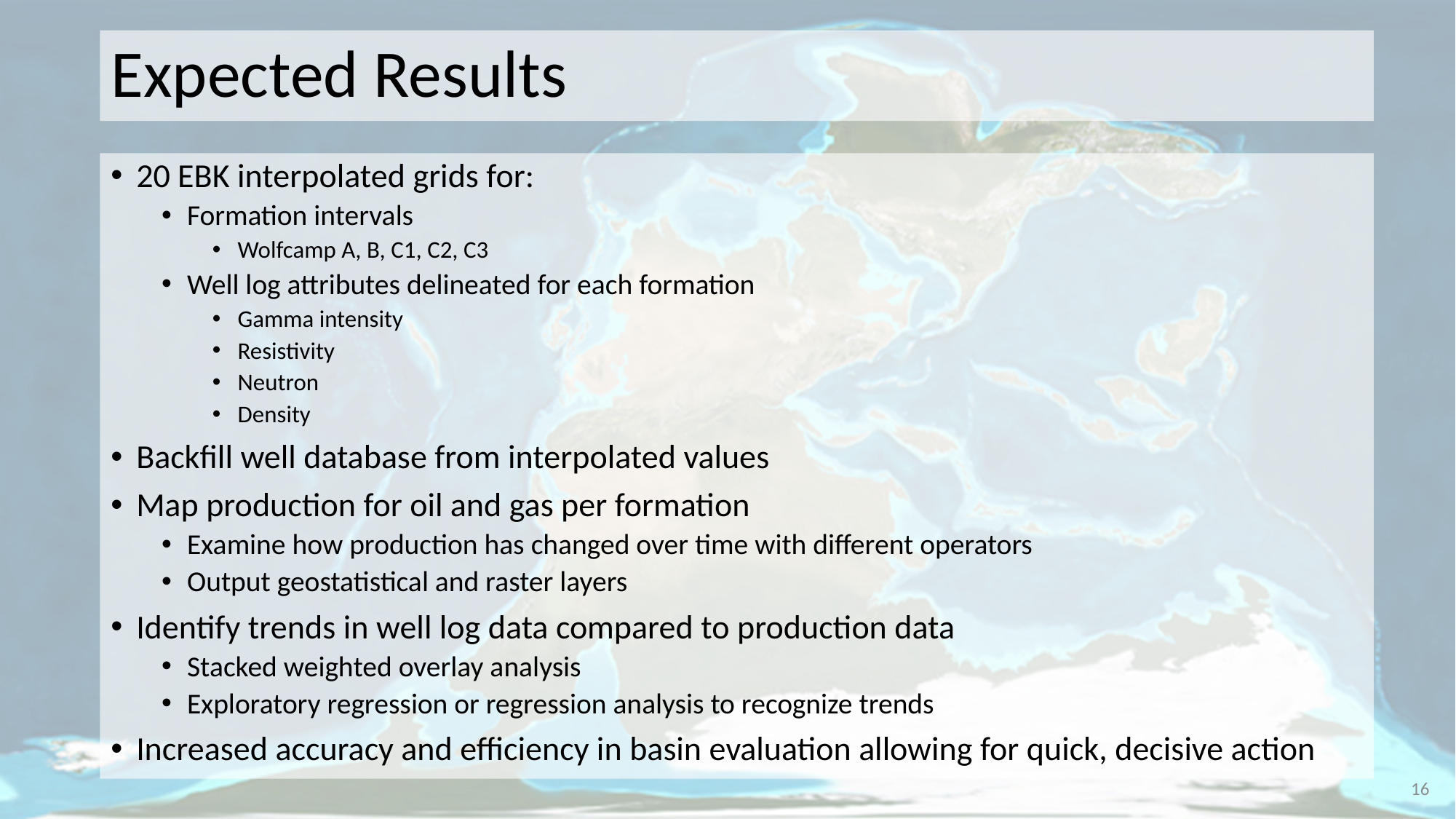

# Expected Results

20 EBK interpolated grids for:
Formation intervals
Wolfcamp A, B, C1, C2, C3
Well log attributes delineated for each formation
Gamma intensity
Resistivity
Neutron
Density
Backfill well database from interpolated values
Map production for oil and gas per formation
Examine how production has changed over time with different operators
Output geostatistical and raster layers
Identify trends in well log data compared to production data
Stacked weighted overlay analysis
Exploratory regression or regression analysis to recognize trends
Increased accuracy and efficiency in basin evaluation allowing for quick, decisive action

16